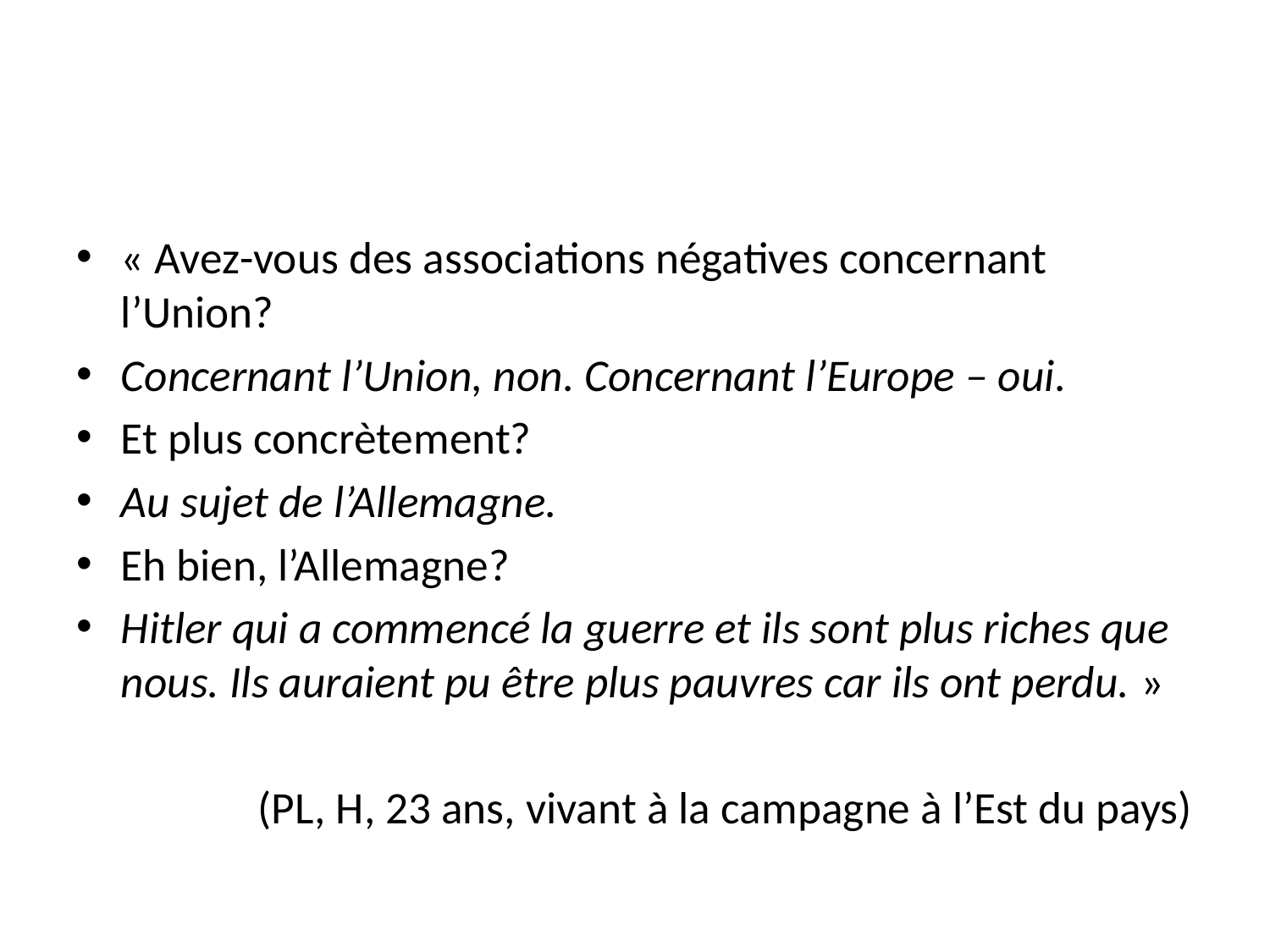

#
« Avez-vous des associations négatives concernant l’Union?
Concernant l’Union, non. Concernant l’Europe – oui.
Et plus concrètement?
Au sujet de l’Allemagne.
Eh bien, l’Allemagne?
Hitler qui a commencé la guerre et ils sont plus riches que nous. Ils auraient pu être plus pauvres car ils ont perdu. »

(PL, H, 23 ans, vivant à la campagne à l’Est du pays)